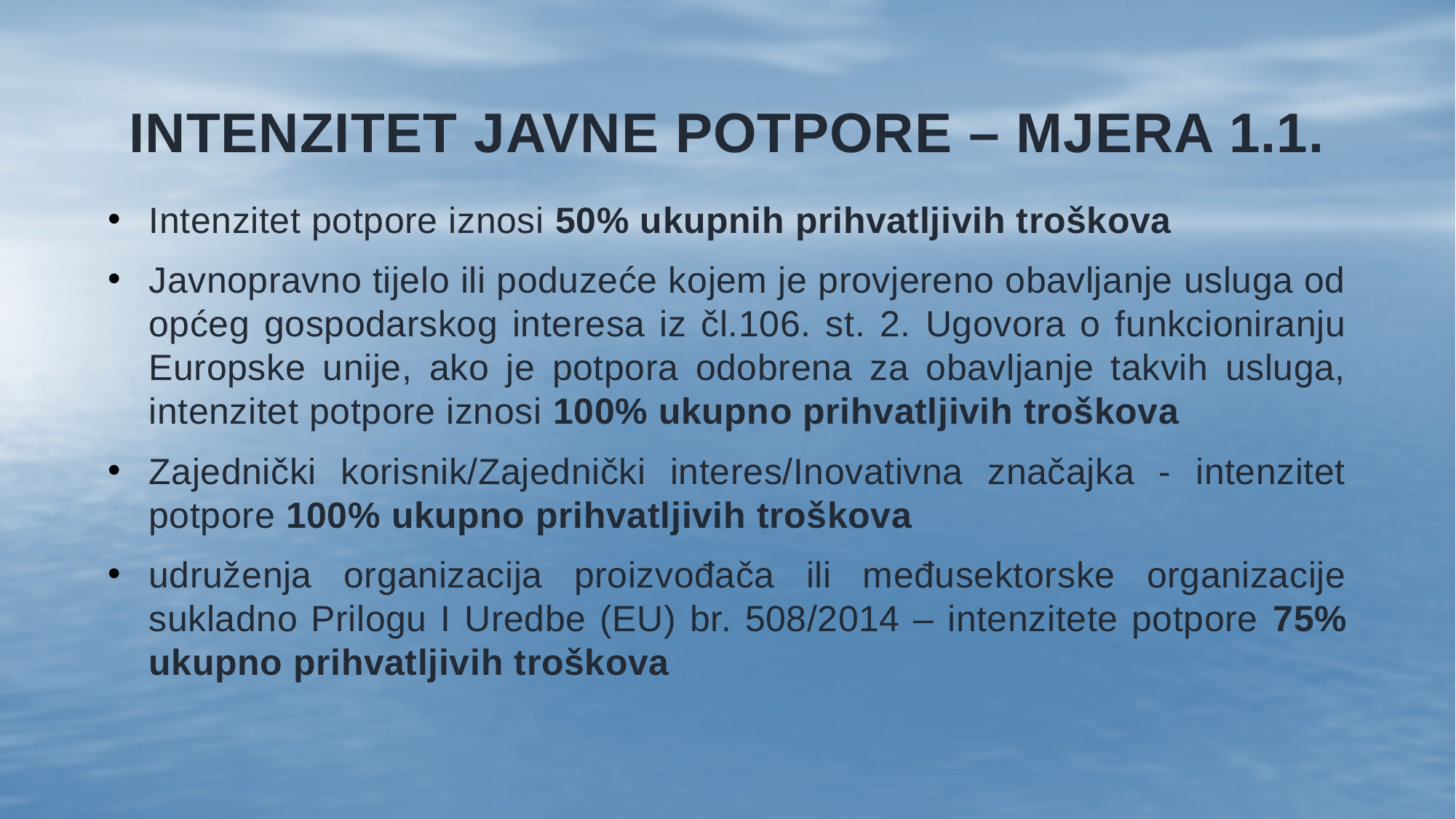

# Intenzitet javne potpore – Mjera 1.1.
Intenzitet potpore iznosi 50% ukupnih prihvatljivih troškova
Javnopravno tijelo ili poduzeće kojem je provjereno obavljanje usluga od općeg gospodarskog interesa iz čl.106. st. 2. Ugovora o funkcioniranju Europske unije, ako je potpora odobrena za obavljanje takvih usluga, intenzitet potpore iznosi 100% ukupno prihvatljivih troškova
Zajednički korisnik/Zajednički interes/Inovativna značajka - intenzitet potpore 100% ukupno prihvatljivih troškova
udruženja organizacija proizvođača ili međusektorske organizacije sukladno Prilogu I Uredbe (EU) br. 508/2014 – intenzitete potpore 75% ukupno prihvatljivih troškova